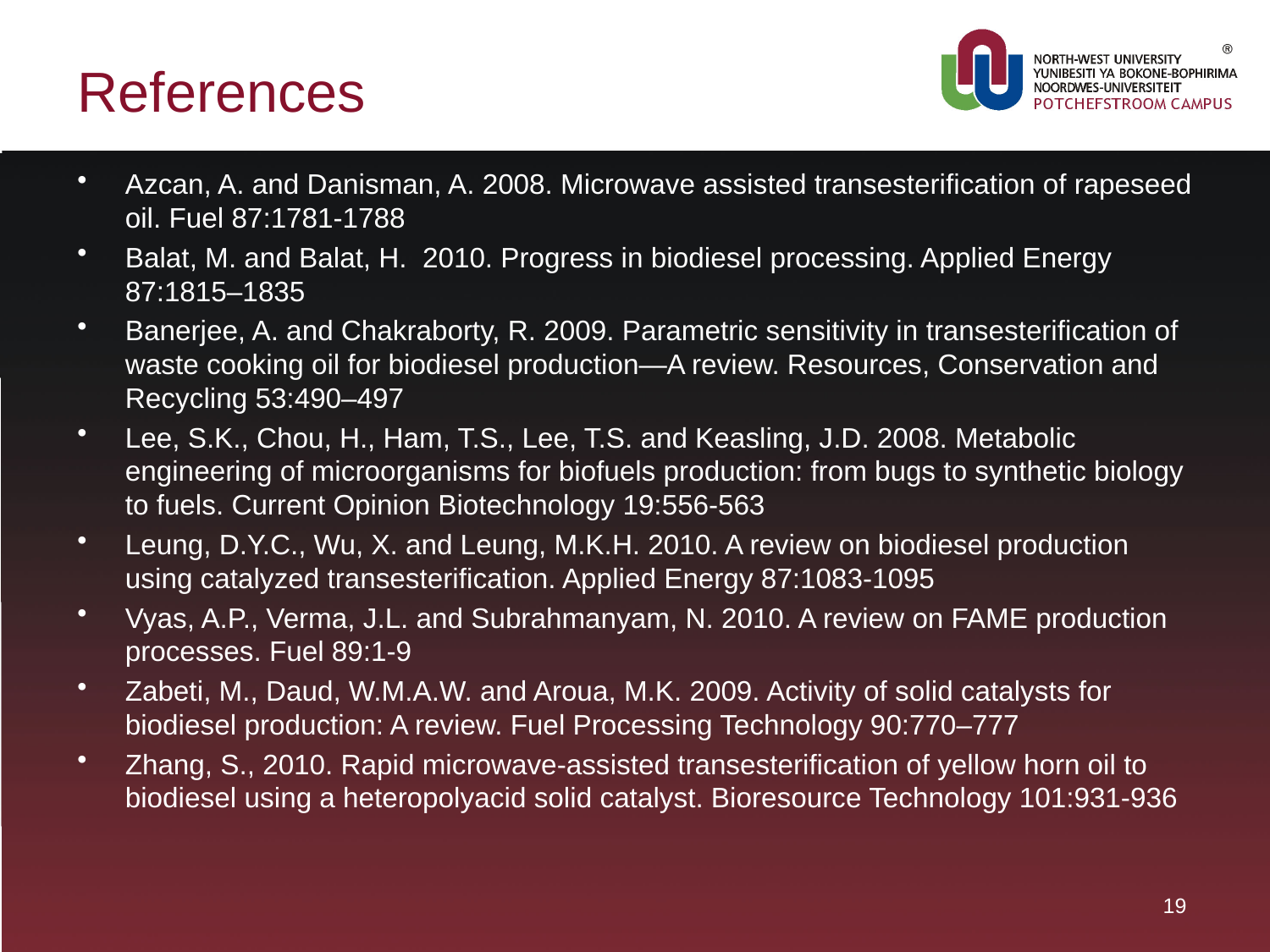

# References
Azcan, A. and Danisman, A. 2008. Microwave assisted transesterification of rapeseed oil. Fuel 87:1781-1788
Balat, M. and Balat, H.  2010. Progress in biodiesel processing. Applied Energy 87:1815–1835
Banerjee, A. and Chakraborty, R. 2009. Parametric sensitivity in transesteriﬁcation of waste cooking oil for biodiesel production—A review. Resources, Conservation and Recycling 53:490–497
Lee, S.K., Chou, H., Ham, T.S., Lee, T.S. and Keasling, J.D. 2008. Metabolic engineering of microorganisms for biofuels production: from bugs to synthetic biology to fuels. Current Opinion Biotechnology 19:556-563
Leung, D.Y.C., Wu, X. and Leung, M.K.H. 2010. A review on biodiesel production using catalyzed transesterification. Applied Energy 87:1083-1095
Vyas, A.P., Verma, J.L. and Subrahmanyam, N. 2010. A review on FAME production processes. Fuel 89:1-9
Zabeti, M., Daud, W.M.A.W. and Aroua, M.K. 2009. Activity of solid catalysts for biodiesel production: A review. Fuel Processing Technology 90:770–777
Zhang, S., 2010. Rapid microwave-assisted transesterification of yellow horn oil to biodiesel using a heteropolyacid solid catalyst. Bioresource Technology 101:931-936

19